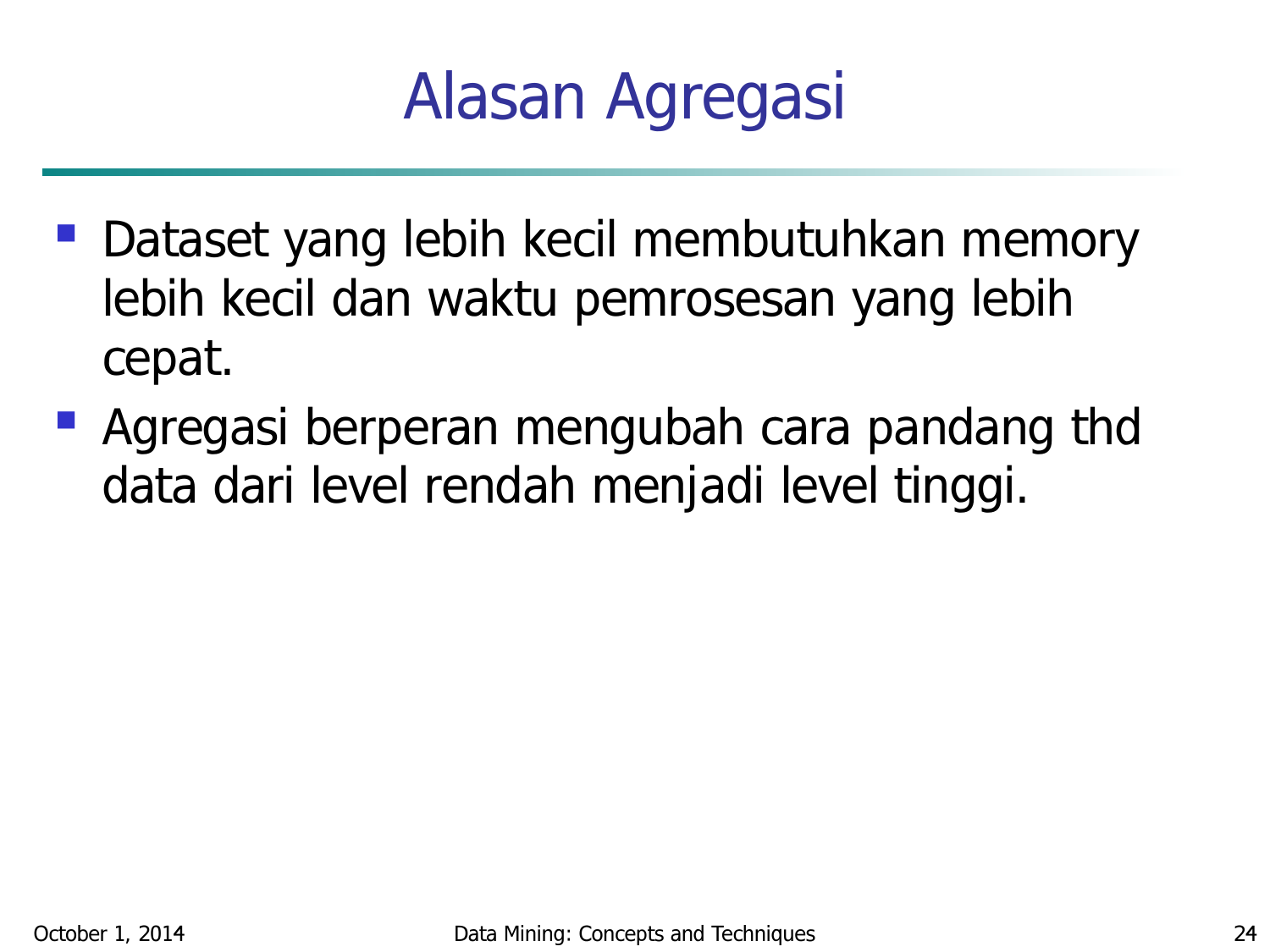

# Alasan Agregasi
Dataset yang lebih kecil membutuhkan memory lebih kecil dan waktu pemrosesan yang lebih cepat.
Agregasi berperan mengubah cara pandang thd data dari level rendah menjadi level tinggi.
October 1, 2014
Data Mining: Concepts and Techniques
24